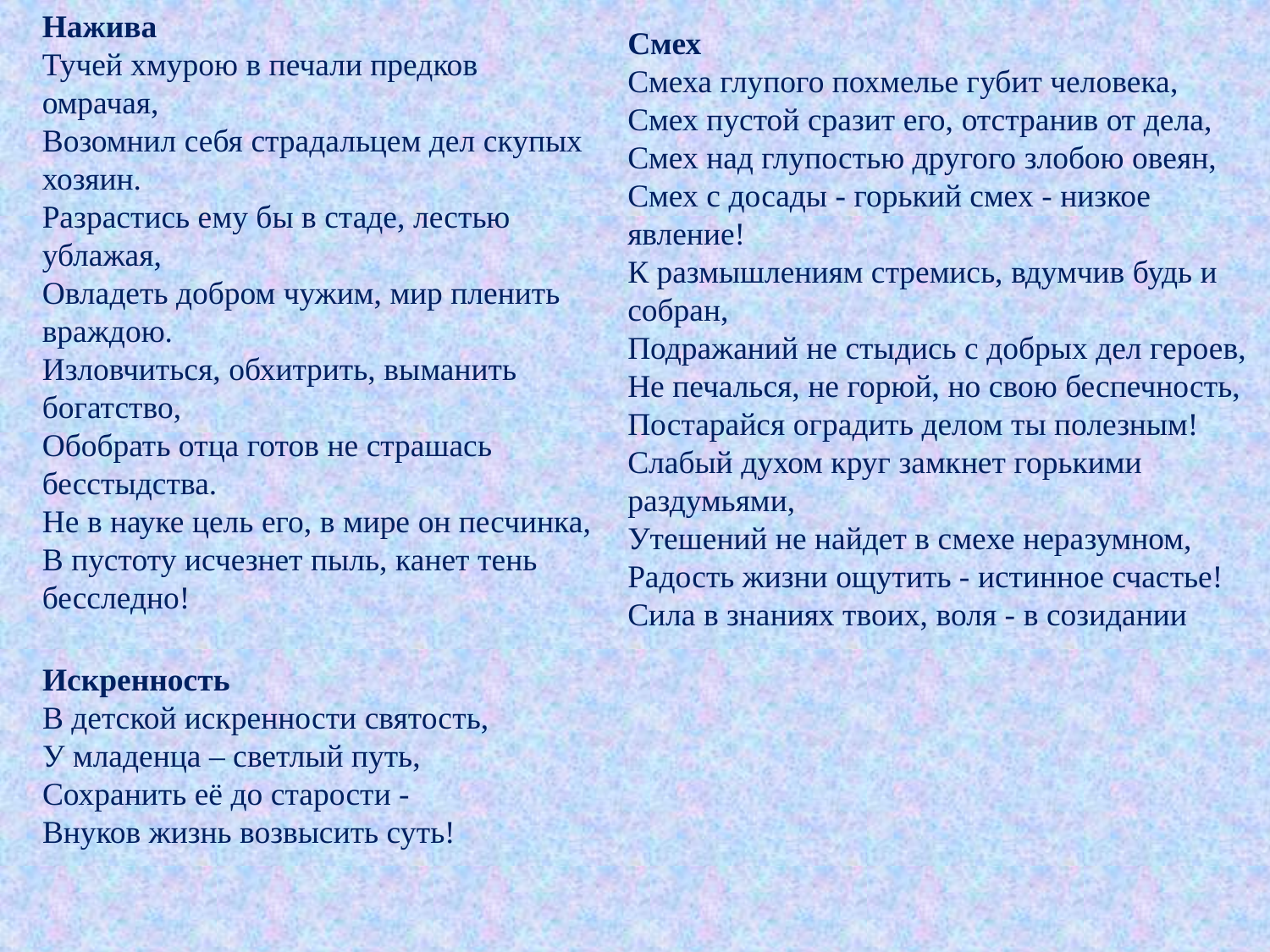

Нажива
Тучей хмурою в печали предков омрачая,
Возомнил себя страдальцем дел скупых хозяин.
Разрастись ему бы в стаде, лестью ублажая,
Овладеть добром чужим, мир пленить враждою.
Изловчиться, обхитрить, выманить богатство,
Обобрать отца готов не страшась бесстыдства.
Не в науке цель его, в мире он песчинка,
В пустоту исчезнет пыль, канет тень бесследно!
Смех
Смеха глупого похмелье губит человека,
Смех пустой сразит его, отстранив от дела,
Смех над глупостью другого злобою овеян, 
Смех с досады - горький смех - низкое явление!
К размышлениям стремись, вдумчив будь и собран, 
Подражаний не стыдись с добрых дел героев, 
Не печалься, не горюй, но свою беспечность,
Постарайся оградить делом ты полезным!
Слабый духом круг замкнет горькими раздумьями,
Утешений не найдет в смехе неразумном,
Радость жизни ощутить - истинное счастье!
Сила в знаниях твоих, воля - в созидании

Искренность
В детской искренности святость,
У младенца – светлый путь,
Сохранить её до старости -
Внуков жизнь возвысить суть!